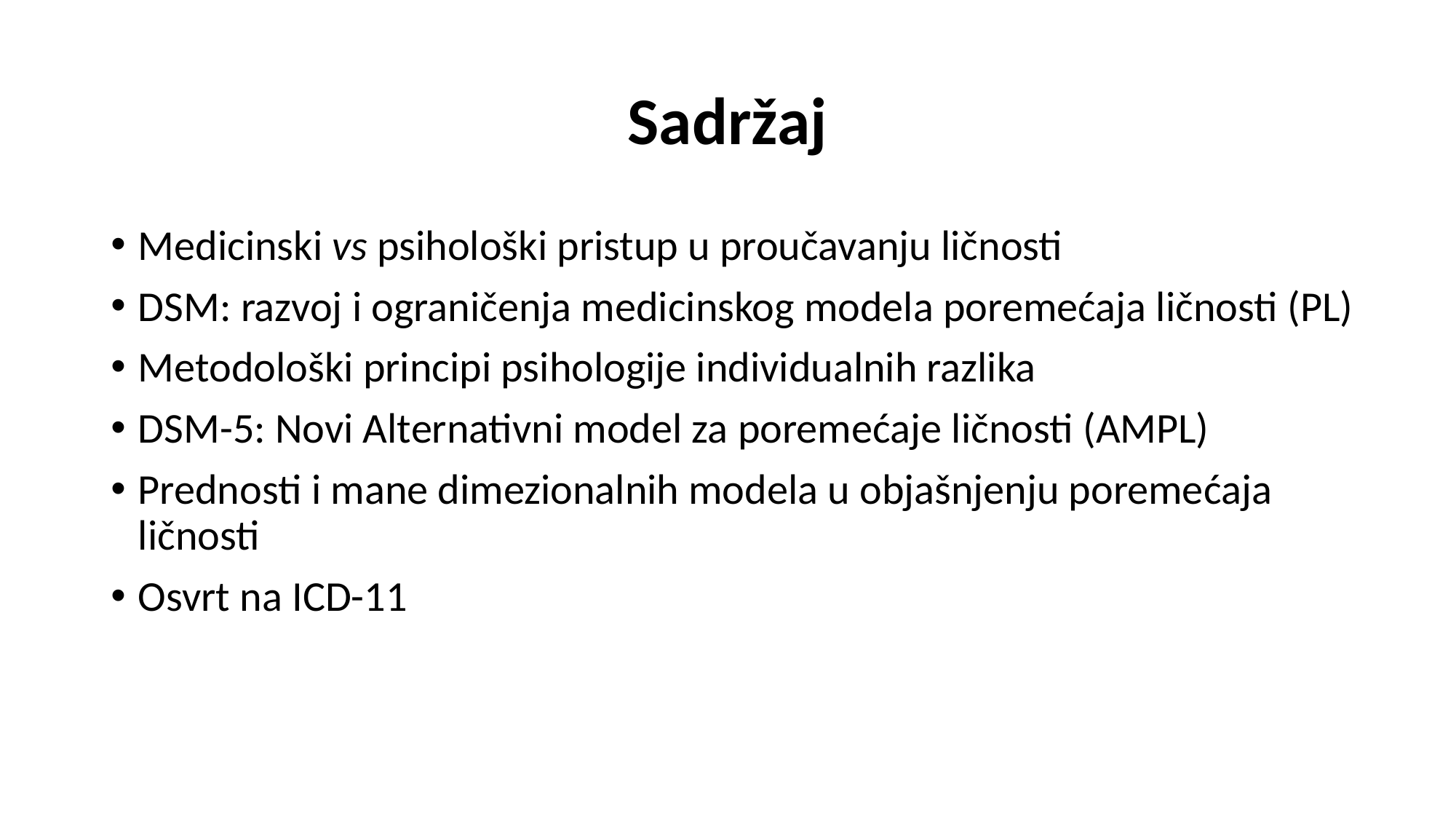

# Sadržaj
Medicinski vs psihološki pristup u proučavanju ličnosti
DSM: razvoj i ograničenja medicinskog modela poremećaja ličnosti (PL)
Metodološki principi psihologije individualnih razlika
DSM-5: Novi Alternativni model za poremećaje ličnosti (AMPL)
Prednosti i mane dimezionalnih modela u objašnjenju poremećaja ličnosti
Osvrt na ICD-11